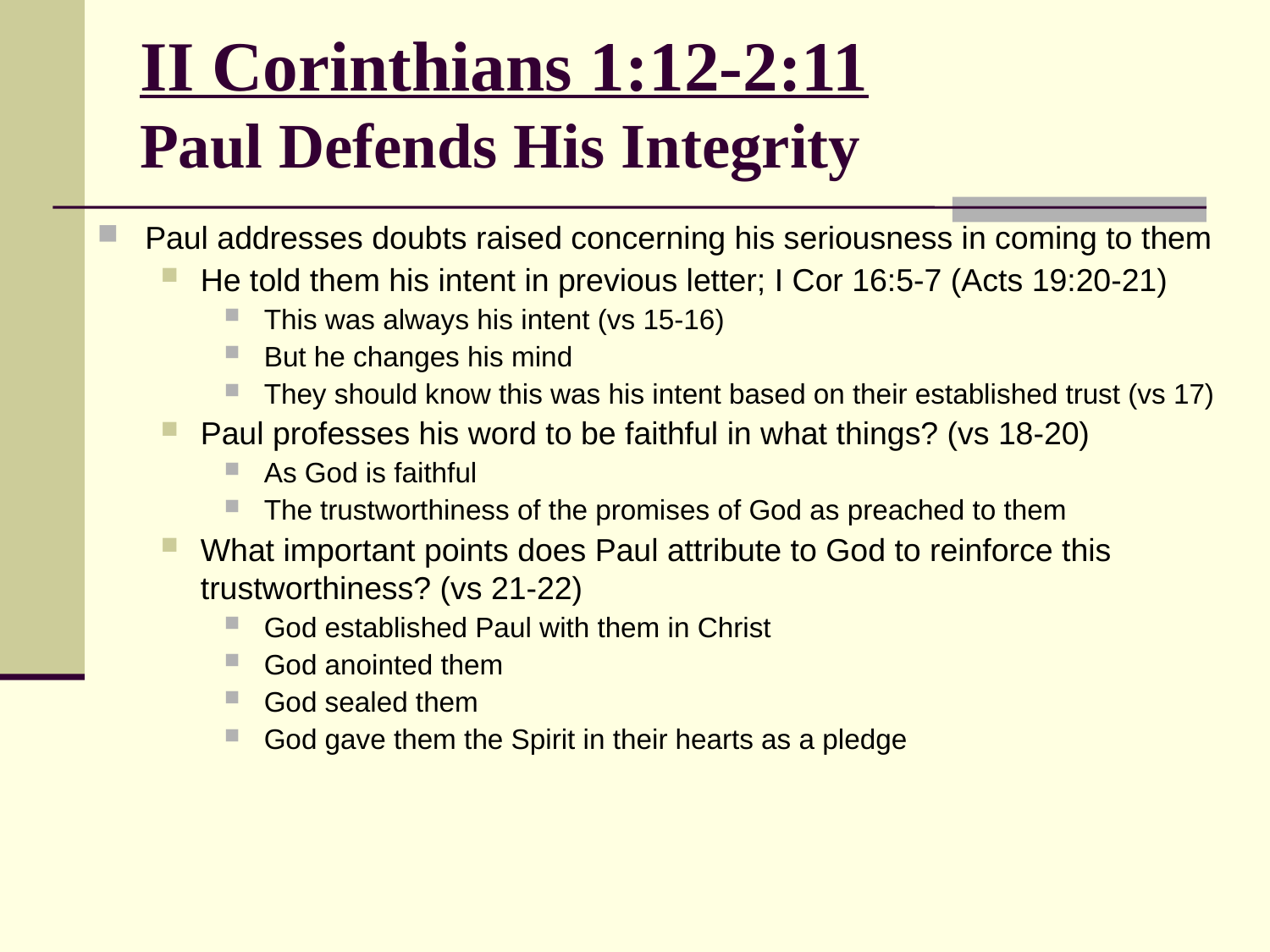

# II Corinthians 1:12-2:11 Paul Defends His Integrity
Paul addresses doubts raised concerning his seriousness in coming to them
He told them his intent in previous letter; I Cor 16:5-7 (Acts 19:20-21)
This was always his intent (vs 15-16)
But he changes his mind
They should know this was his intent based on their established trust (vs 17)
Paul professes his word to be faithful in what things? (vs 18-20)
As God is faithful
The trustworthiness of the promises of God as preached to them
What important points does Paul attribute to God to reinforce this trustworthiness? (vs 21-22)
God established Paul with them in Christ
God anointed them
God sealed them
God gave them the Spirit in their hearts as a pledge